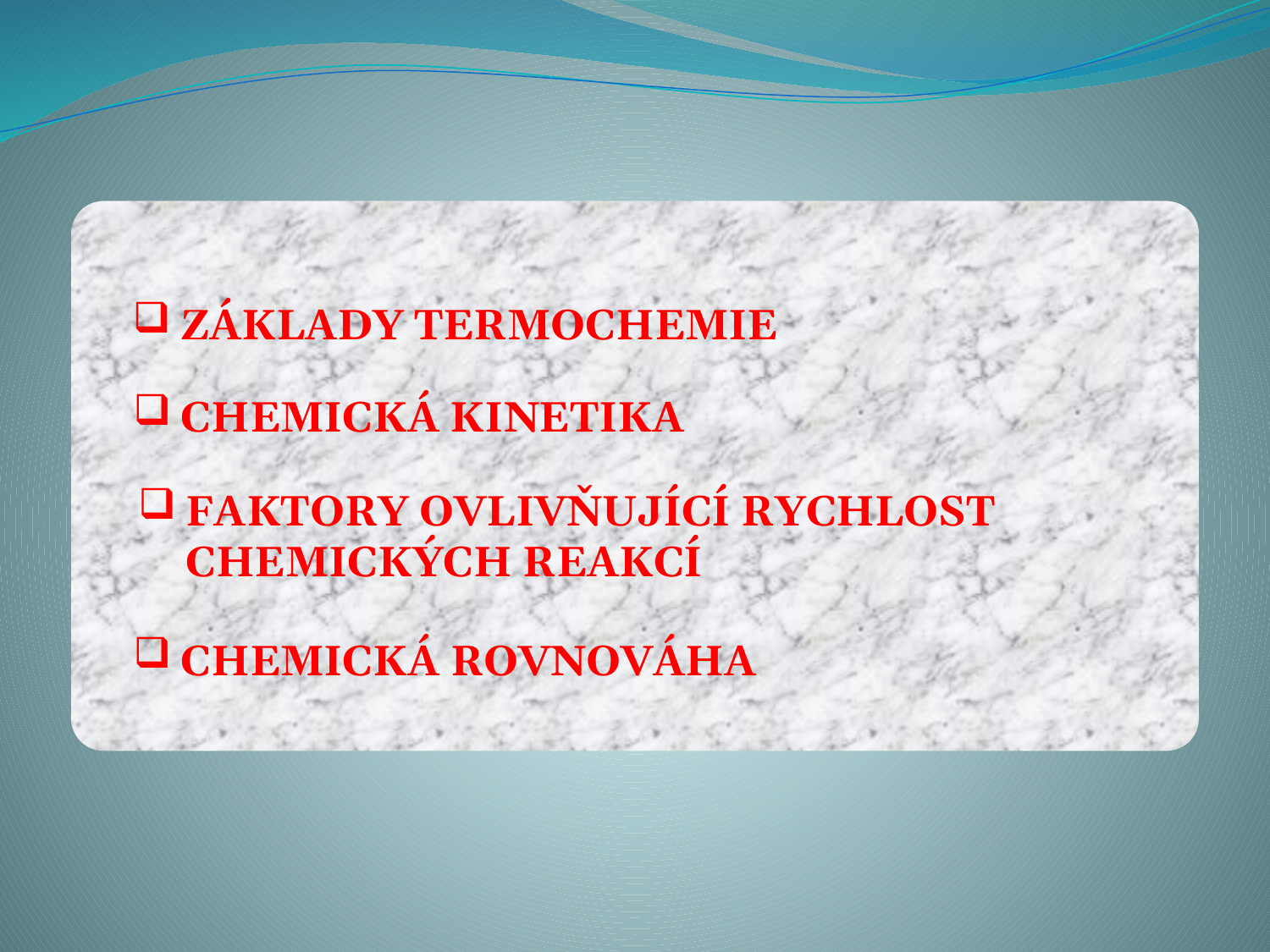

ZÁKLADY TERMOCHEMIE
CHEMICKÁ KINETIKA
FAKTORY OVLIVŇUJÍCÍ RYCHLOST CHEMICKÝCH REAKCÍ
CHEMICKÁ ROVNOVÁHA